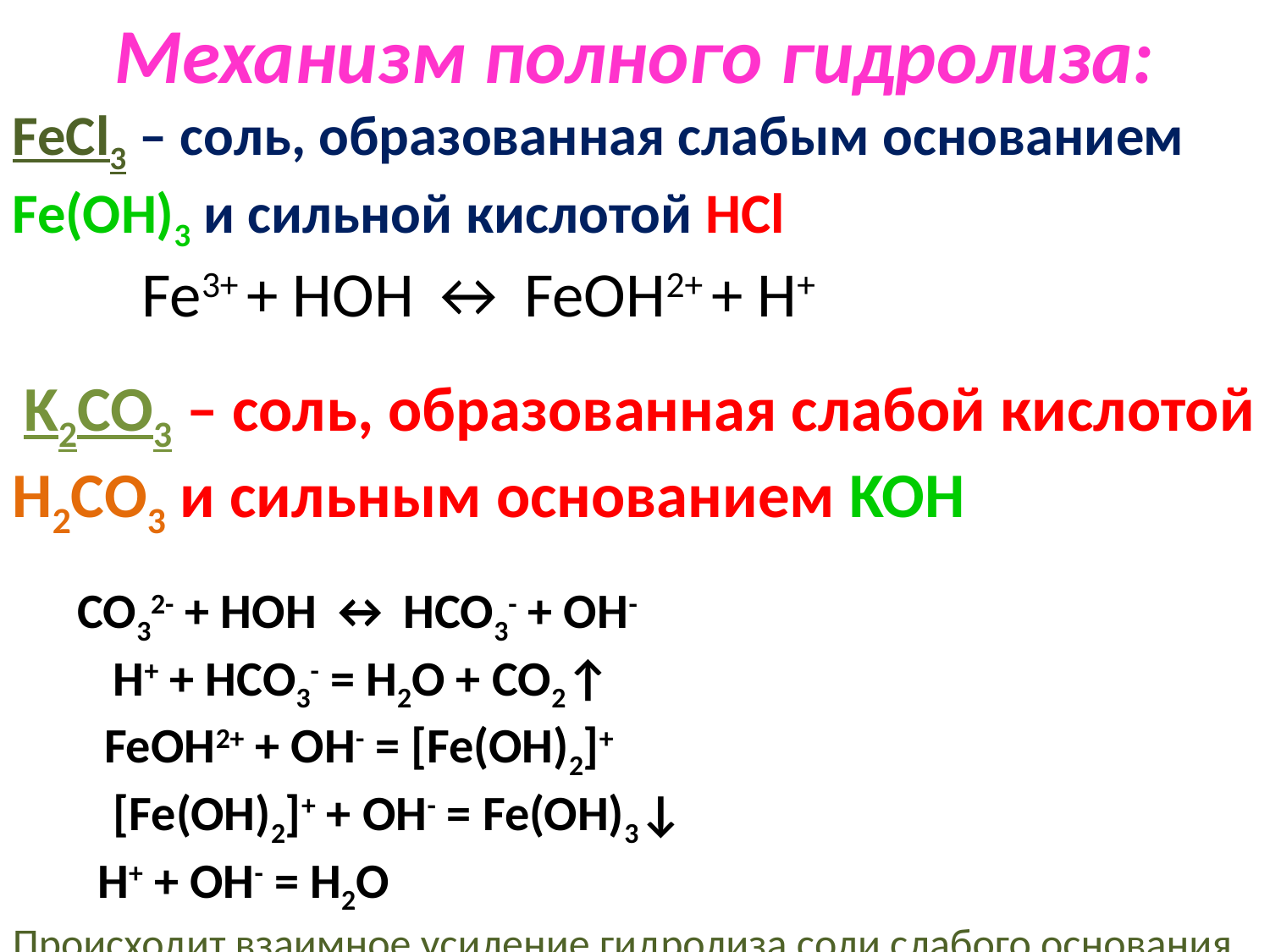

Механизм полного гидролиза:
FeCl3 – соль, образованная слабым основанием Fe(OH)3 и сильной кислотой HCl
         Fe3+ + HOH ↔ FeOH2+ + H+

  K2CO3 – соль, образованная слабой кислотой H2CO3 и сильным основанием KOH

         CO32- + HOH ↔ HCO3- + OH-
         H+ + HCO3- = H2O + CO2↑
              FeOH2+ + OH- = [Fe(OH)2]+
         [Fe(OH)2]+ + OH- = Fe(OH)3↓
             H+ + OH- = H2O
Происходит взаимное усиление гидролиза соли слабого основания и соли слабой кислоты; протекает полный гидролиз.